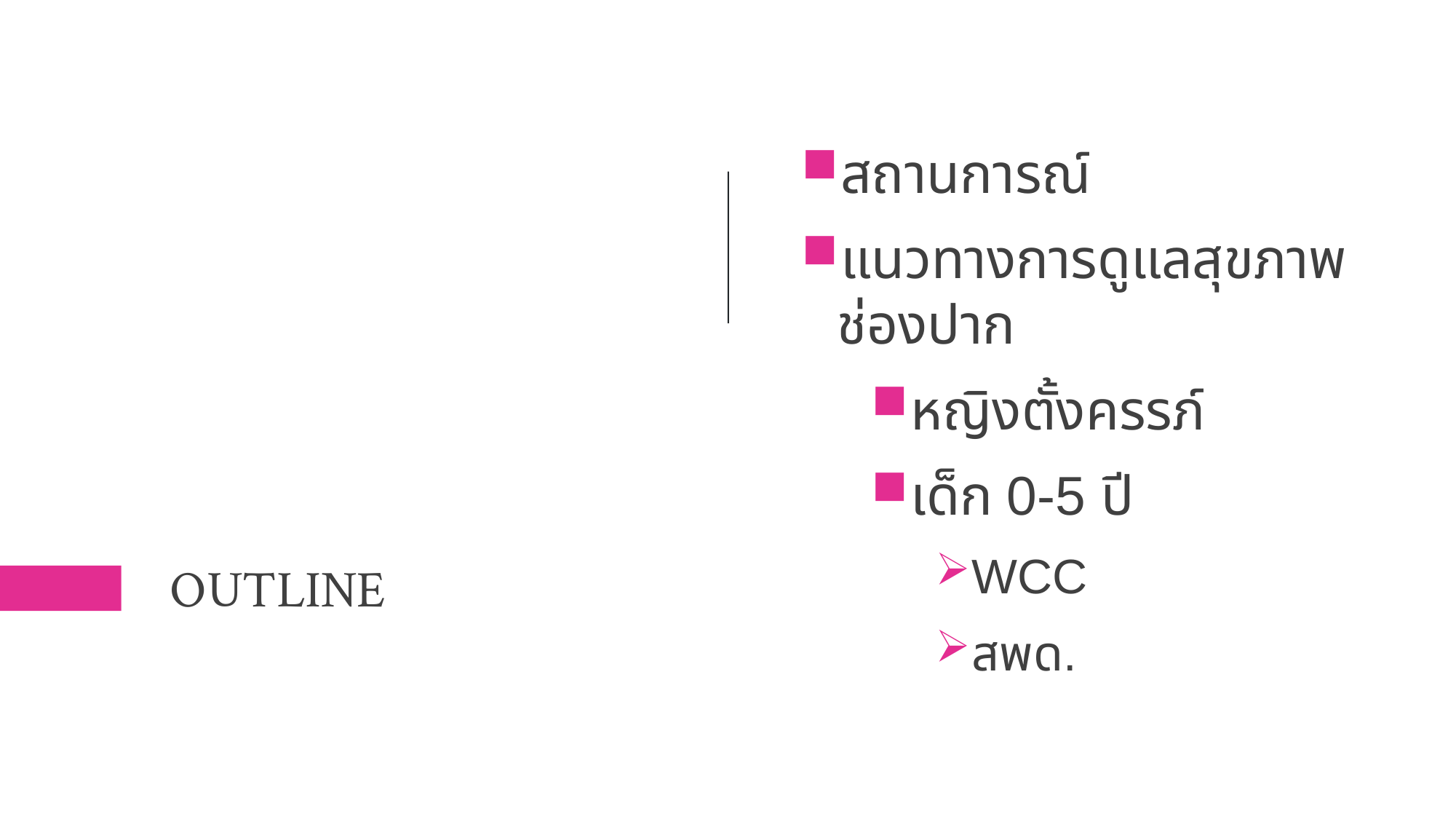

สถานการณ์
แนวทางการดูแลสุขภาพช่องปาก
หญิงตั้งครรภ์
เด็ก 0-5 ปี
WCC
สพด.
# Outline